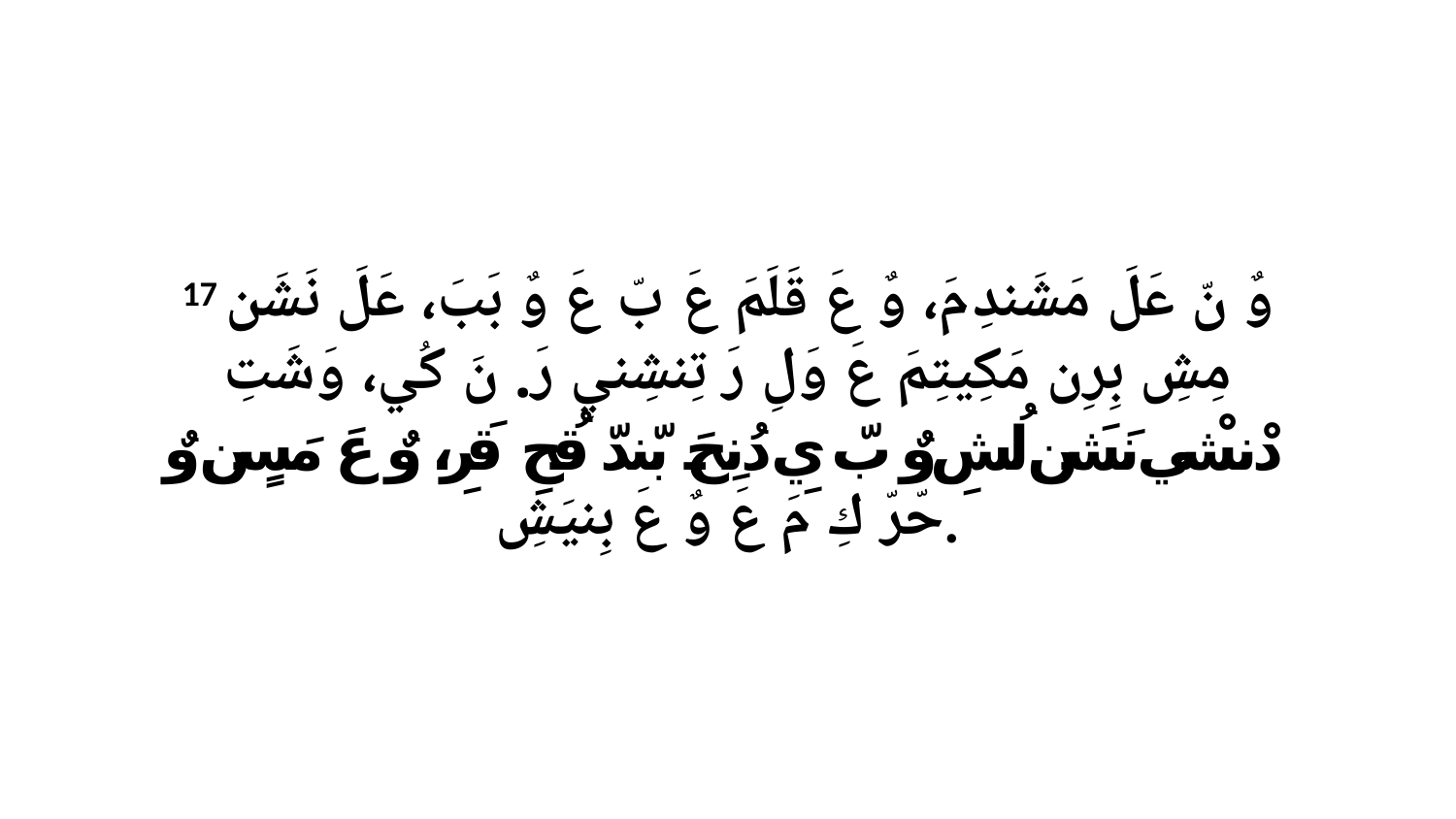

17 وٌ نّ عَلَ مَشَندِ مَ، وٌ عَ قَلَمَ عَ بّ عَ وٌ بَبَ، عَلَ نَشَن مِشِ بِرِن مَكِيتِمَ عَ وَلِ رَ تِنشِنيِ رَ. نَ كُي، وَشَتِ دْنشْي نَشَن لُشِ وٌ بّ يِ دُنِحَ بّندّ قُحِ قَرِ، وٌ عَ مَسٍن وٌ حّرّ كِ مَ عَ وٌ عَ بِنيَشِ.